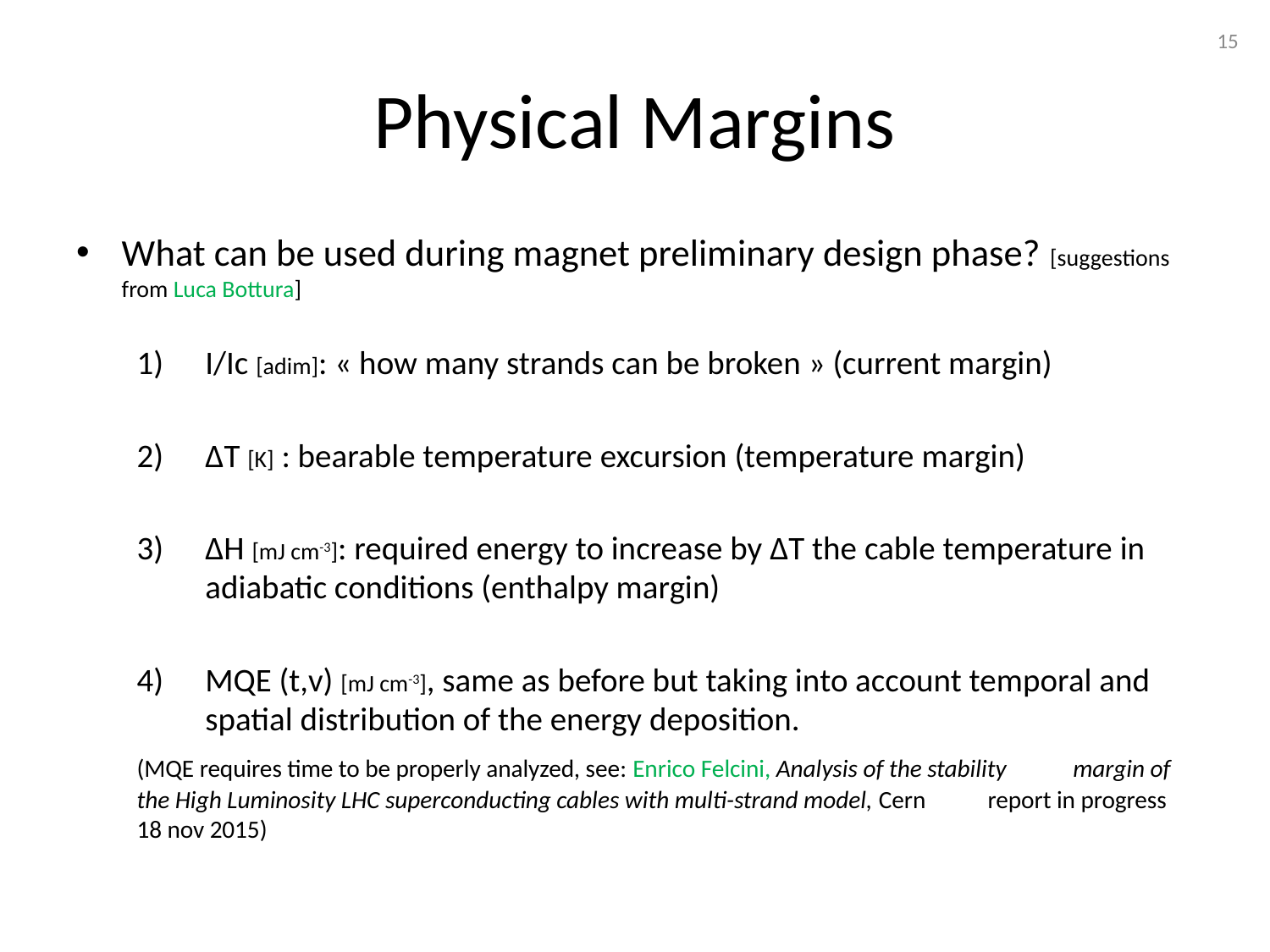

15
# Physical Margins
What can be used during magnet preliminary design phase? [suggestions from Luca Bottura]

I/Ic [adim]: « how many strands can be broken » (current margin)

ΔT [K] : bearable temperature excursion (temperature margin)

ΔH [mJ cm-3]: required energy to increase by ΔT the cable temperature in adiabatic conditions (enthalpy margin)

MQE (t,v) [mJ cm-3], same as before but taking into account temporal and spatial distribution of the energy deposition.
	(MQE requires time to be properly analyzed, see: Enrico Felcini, Analysis of the stability 	margin of the High Luminosity LHC superconducting cables with multi-strand model, Cern 	report in progress 18 nov 2015)